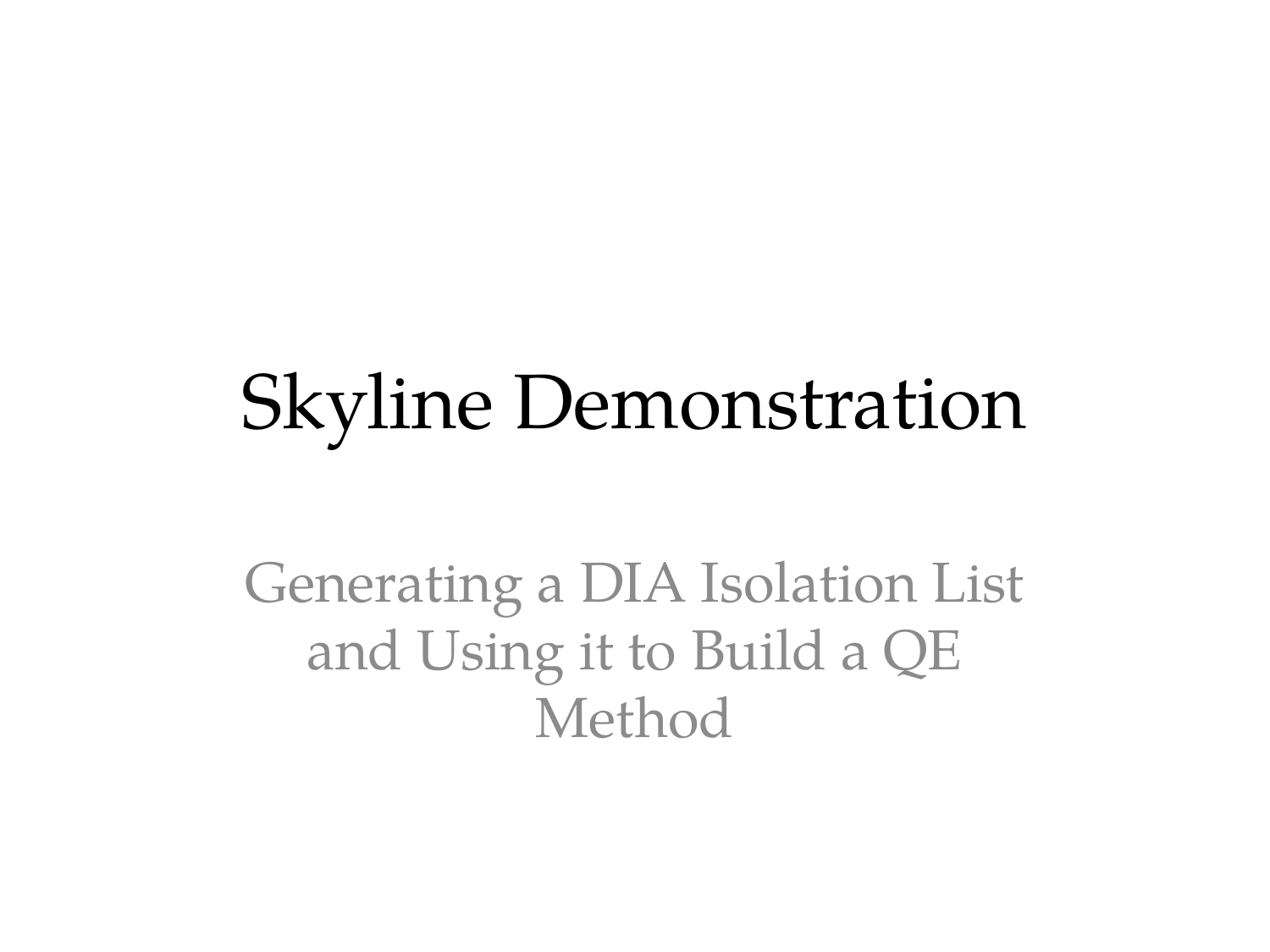

# Skyline Demonstration
Generating a DIA Isolation List and Using it to Build a QE Method